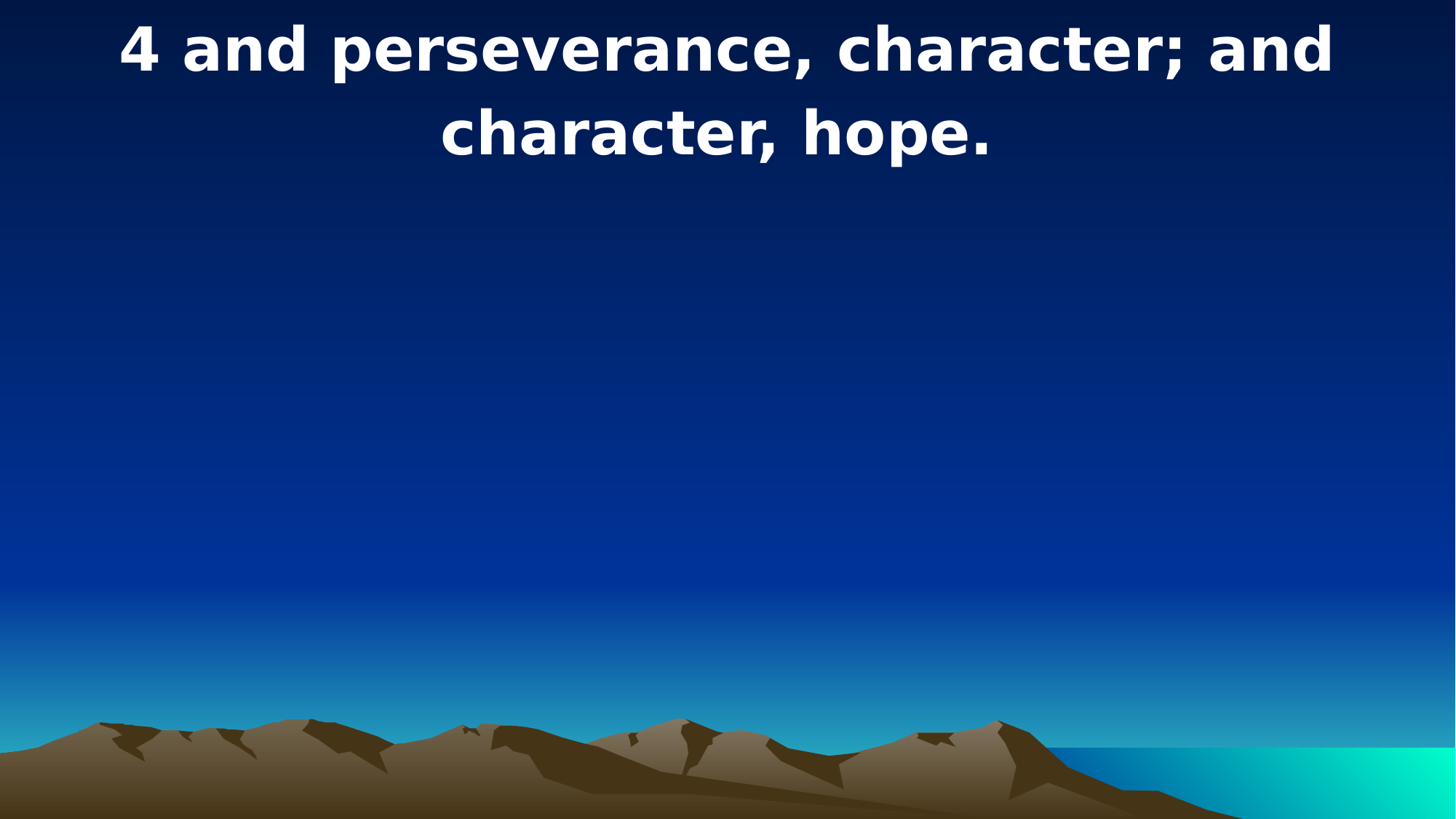

4 and perseverance, character; and character, hope.